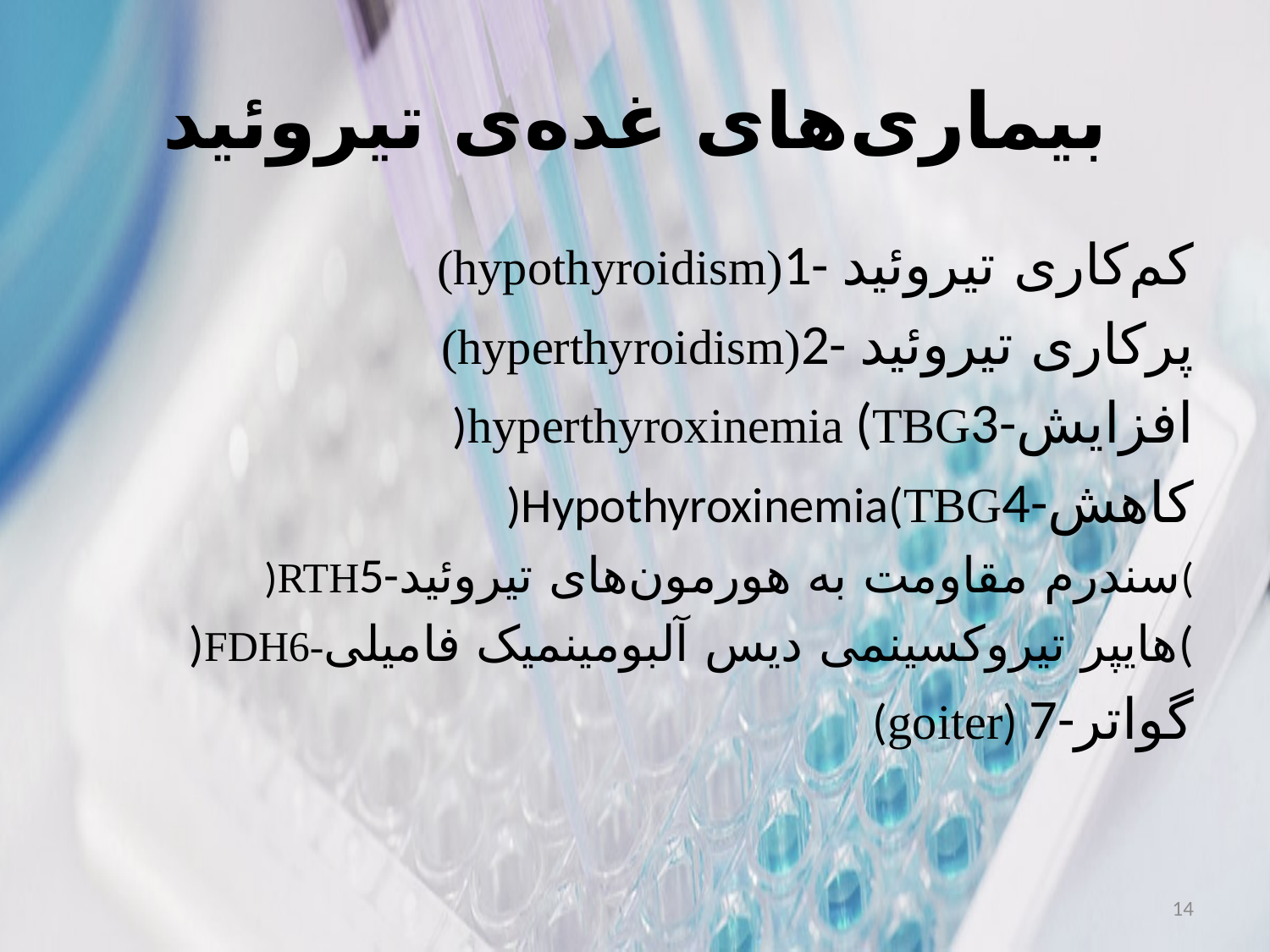

# بیماری‌های غده‌ی تیروئید
(hypothyroidism)1- کم‌کاری تیروئید
(hyperthyroidism)2- پر‌کاری تیروئید
)hyperthyroxinemia (TBG3-افزایش
)Hypothyroxinemia(TBG4-کاهش
)RTH5-سندرم مقاومت به هورمون‌های تیروئید(
)FDH6-هایپر تیروکسینمی دیس آلبومینمیک فامیلی(
(goiter) 7-گواتر

14